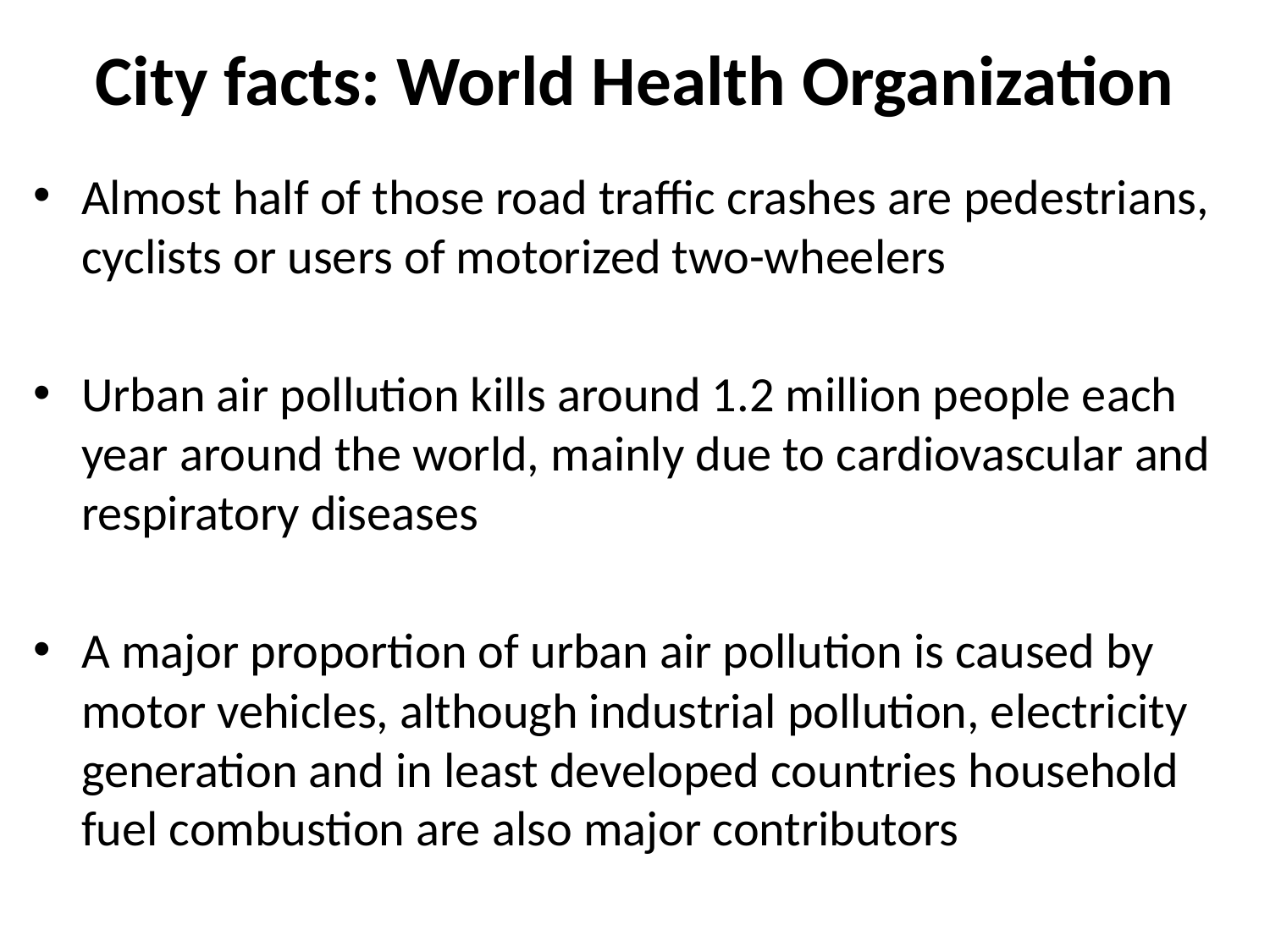

# City facts: World Health Organization
Almost half of those road traffic crashes are pedestrians, cyclists or users of motorized two-wheelers

Urban air pollution kills around 1.2 million people each year around the world, mainly due to cardiovascular and respiratory diseases

A major proportion of urban air pollution is caused by motor vehicles, although industrial pollution, electricity generation and in least developed countries household fuel combustion are also major contributors